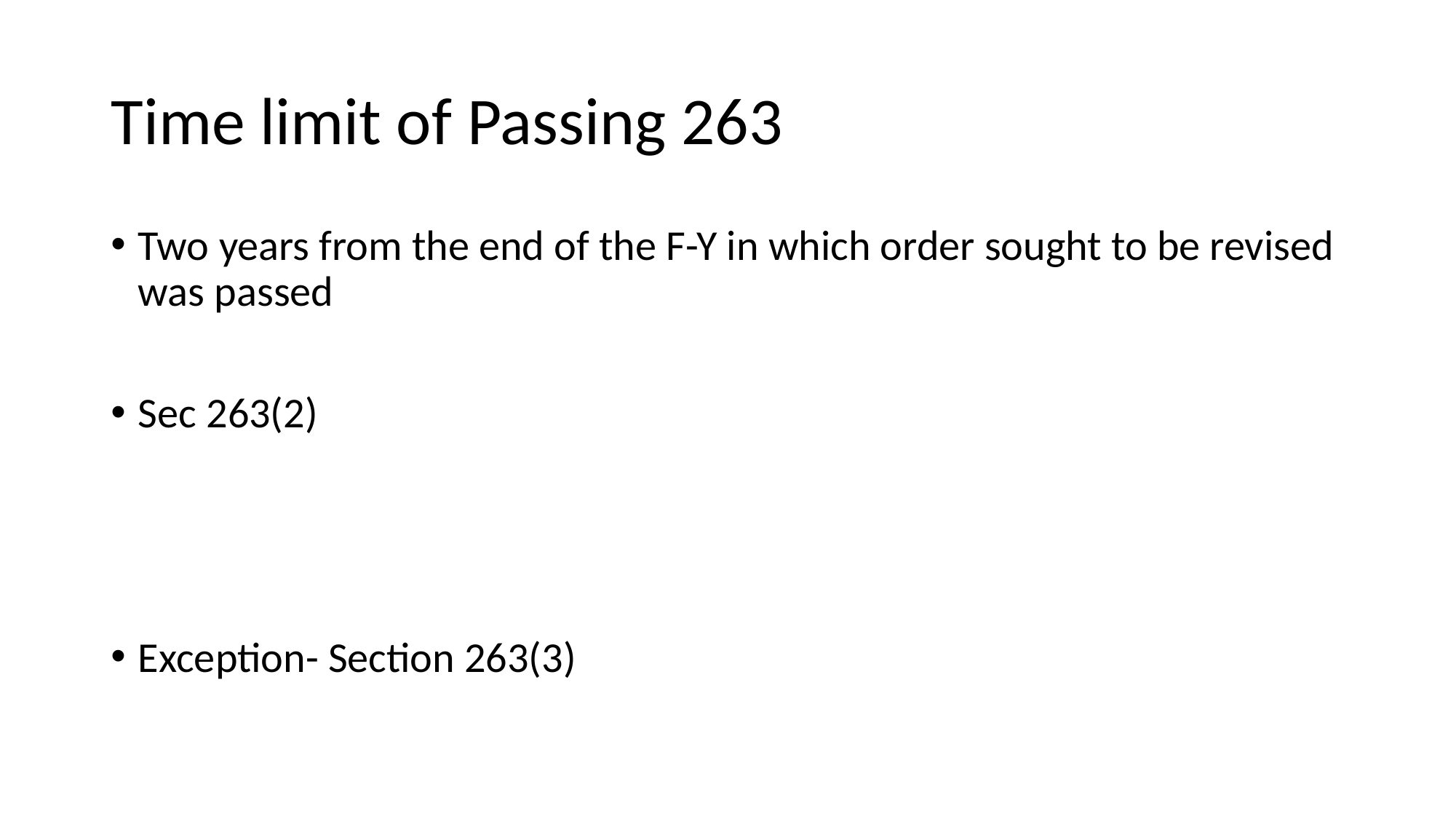

# Time limit of Passing 263
Two years from the end of the F-Y in which order sought to be revised was passed

Sec 263(2)

Exception- Section 263(3)